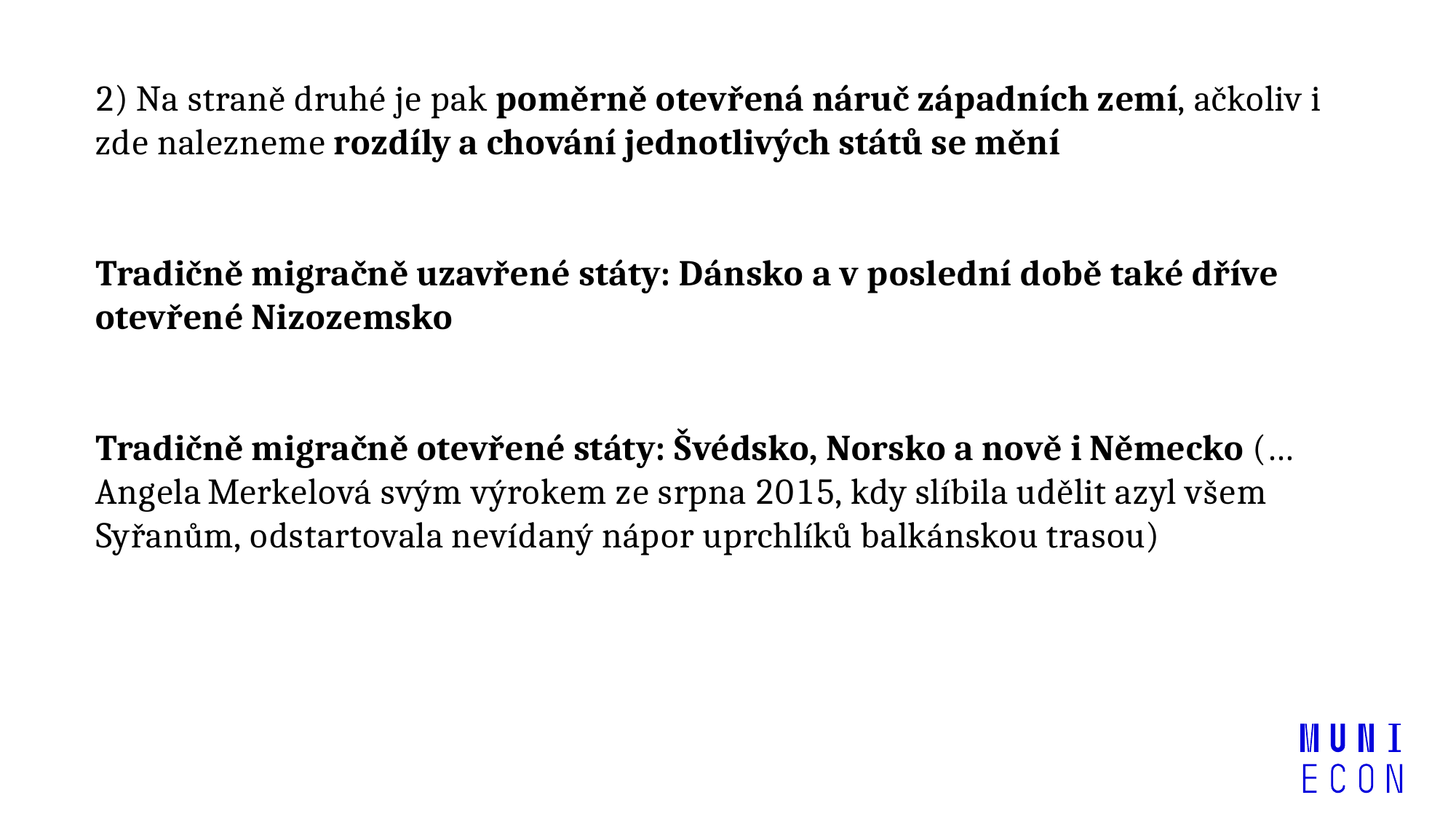

2) Na straně druhé je pak poměrně otevřená náruč západních zemí, ačkoliv i zde nalezneme rozdíly a chování jednotlivých států se mění

Tradičně migračně uzavřené státy: Dánsko a v poslední době také dříve otevřené Nizozemsko

Tradičně migračně otevřené státy: Švédsko, Norsko a nově i Německo (…Angela Merkelová svým výrokem ze srpna 2015, kdy slíbila udělit azyl všem Syřanům, odstartovala nevídaný nápor uprchlíků balkánskou trasou)